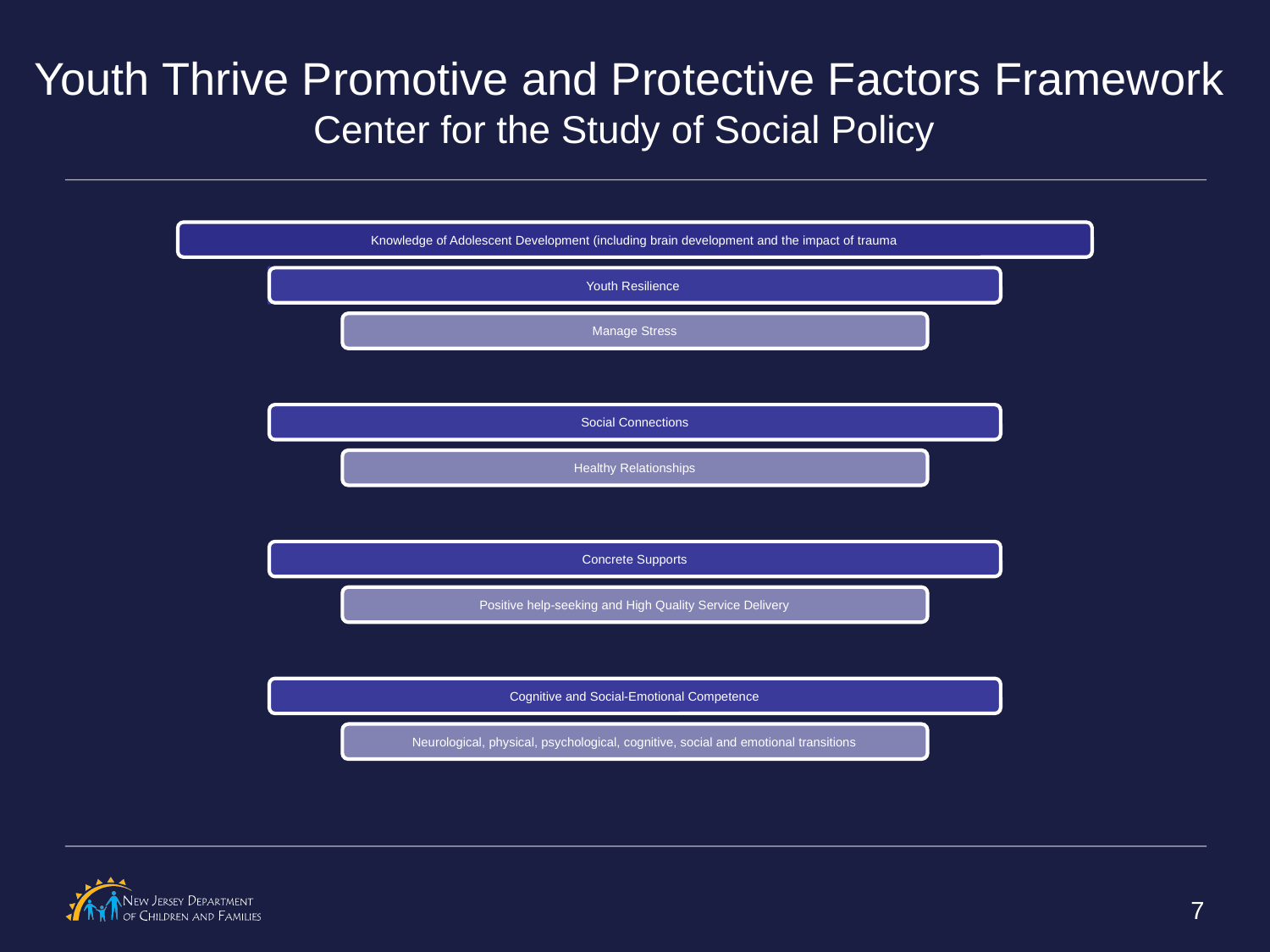

# Youth Thrive Promotive and Protective Factors Framework Center for the Study of Social Policy
Knowledge of Adolescent Development (including brain development and the impact of trauma
Youth Resilience
Social Connections
Manage Stress
Healthy Relationships
Concrete Supports
Positive help-seeking and High Quality Service Delivery
Cognitive and Social-Emotional Competence
Neurological, physical, psychological, cognitive, social and emotional transitions
7